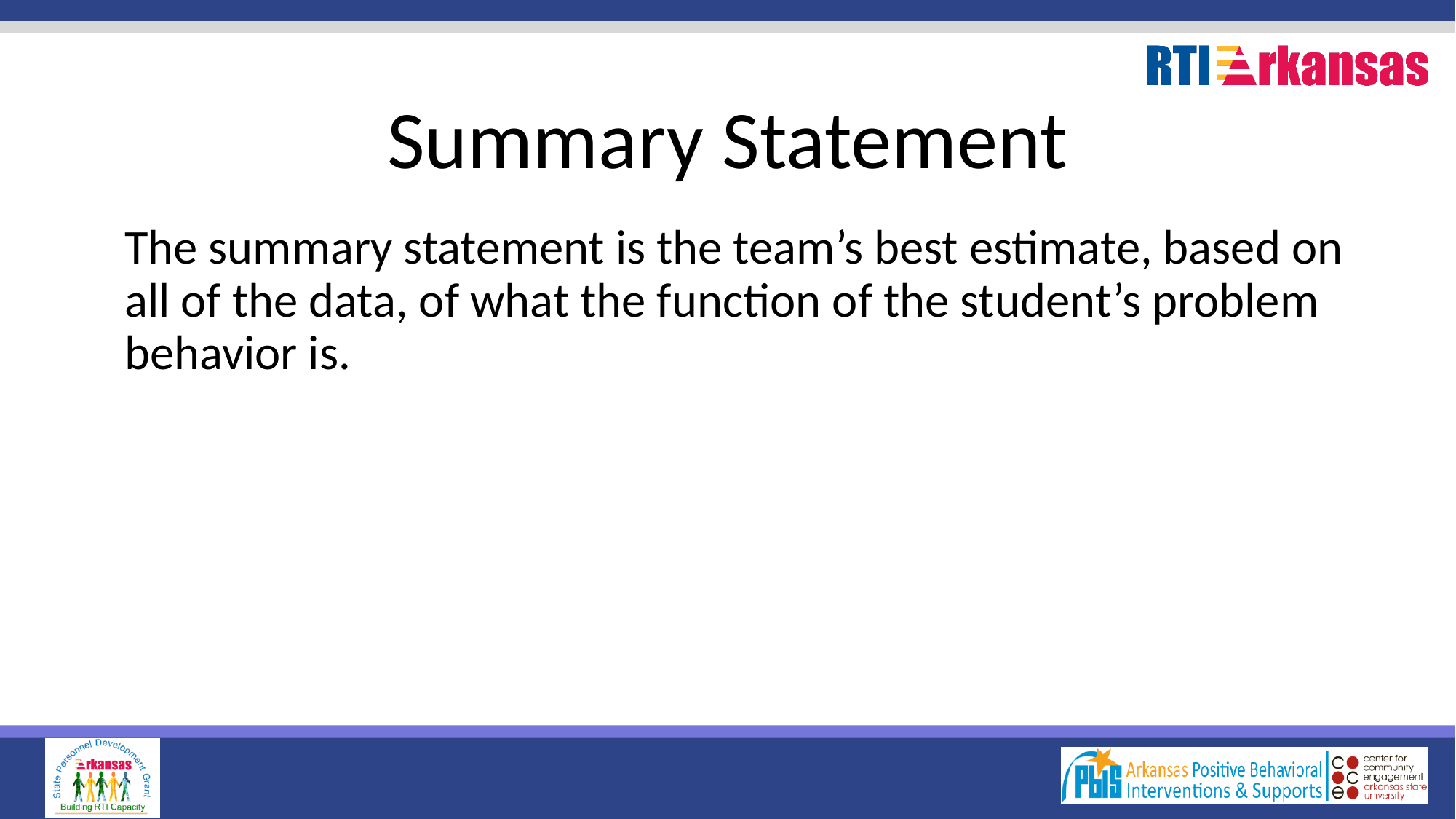

# Summary Statement
The summary statement is the team’s best estimate, based on all of the data, of what the function of the student’s problem behavior is.